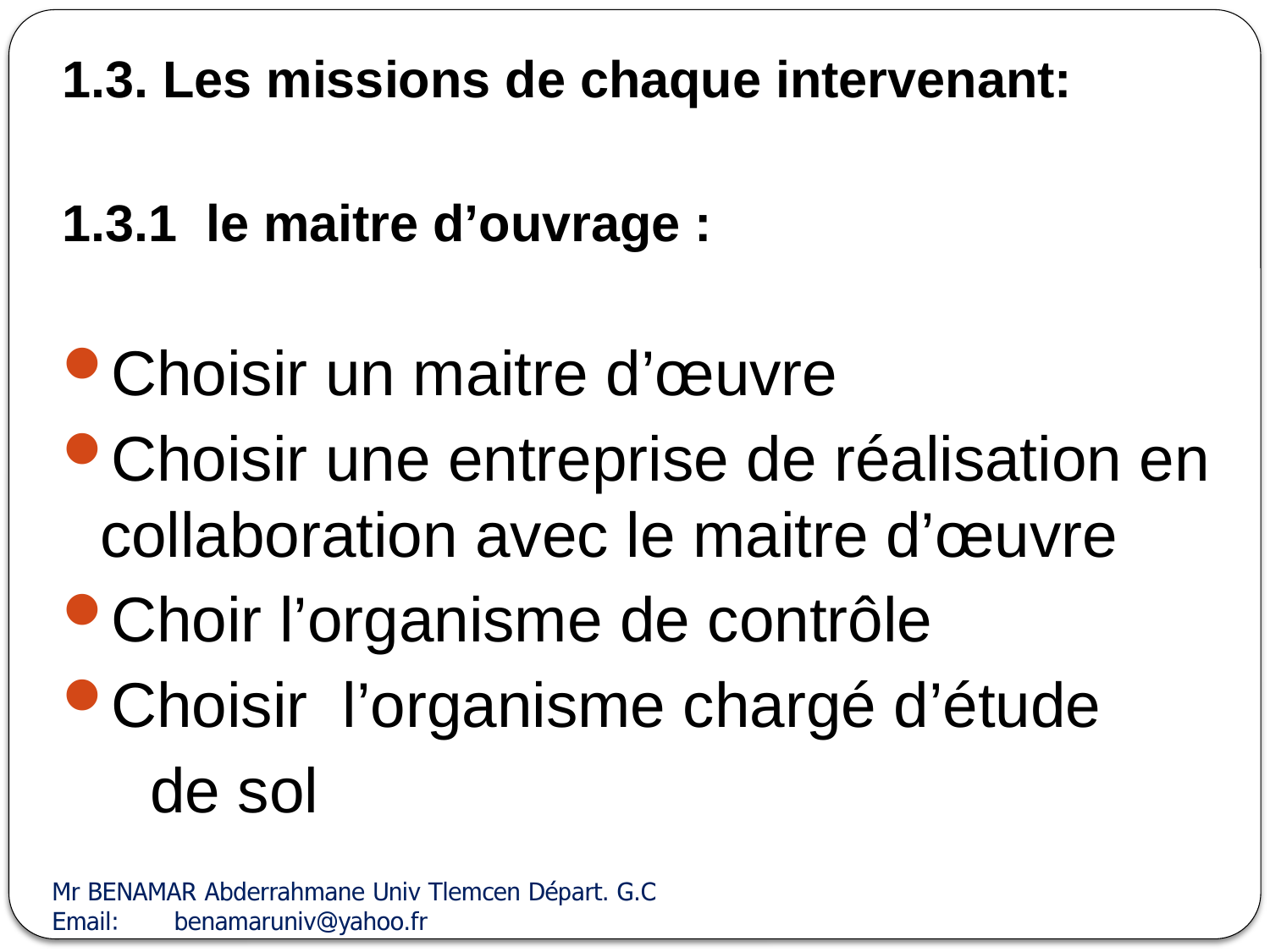

1.3. Les missions de chaque intervenant:

1.3.1  le maitre d’ouvrage :

Choisir un maitre d’œuvre
Choisir une entreprise de réalisation en collaboration avec le maitre d’œuvre
Choir l’organisme de contrôle
Choisir  l’organisme chargé d’étude
     de sol

Mr BENAMAR Abderrahmane Univ Tlemcen Départ. G.C
Email:       benamaruniv@yahoo.fr